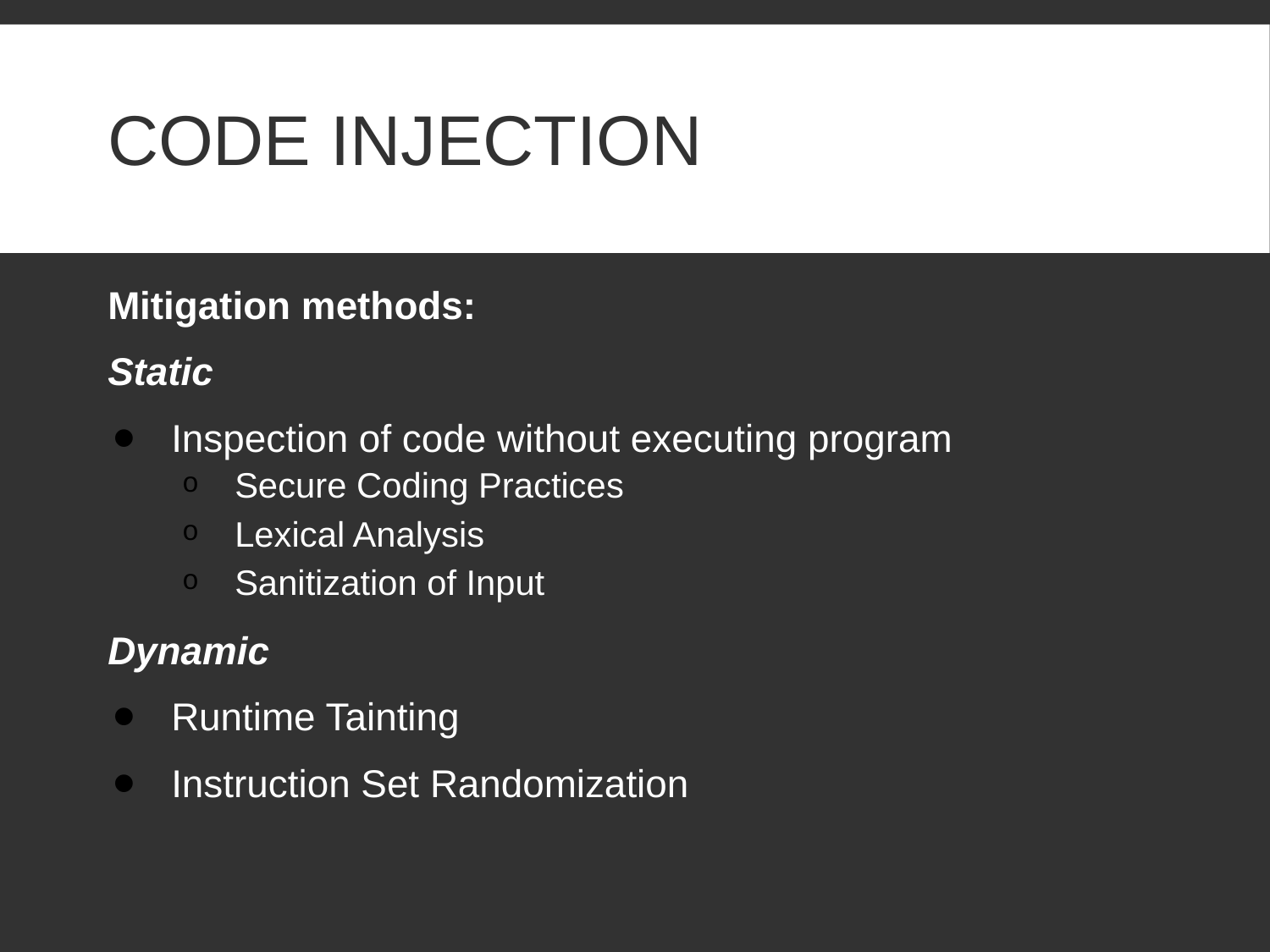

# Code injection
Mitigation methods:
Static
Inspection of code without executing program
Secure Coding Practices
Lexical Analysis
Sanitization of Input
Dynamic
Runtime Tainting
Instruction Set Randomization